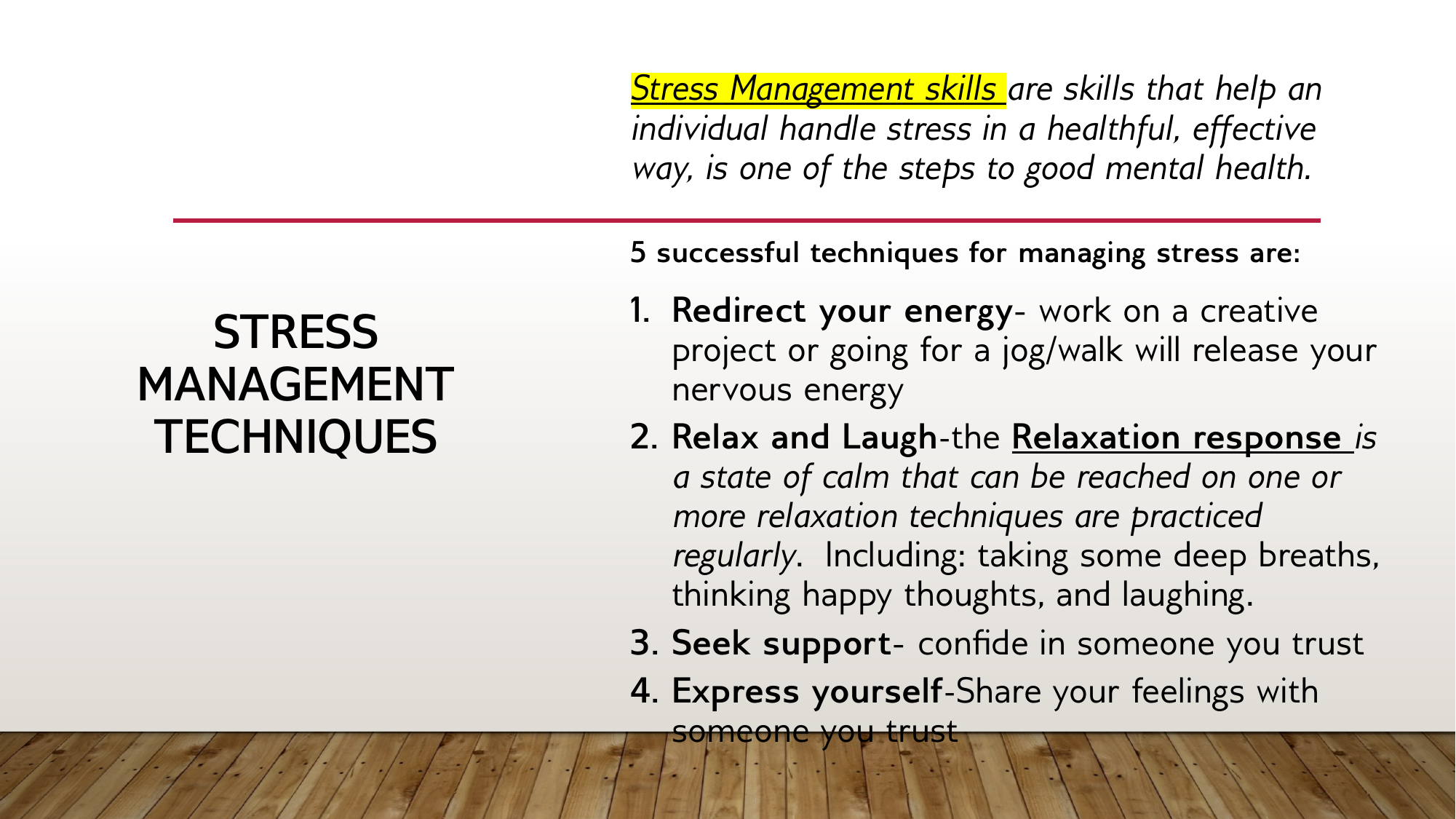

Stress Management skills are skills that help an individual handle stress in a healthful, effective way, is one of the steps to good mental health.
# Stress Management Techniques
5 successful techniques for managing stress are:
Redirect your energy- work on a creative project or going for a jog/walk will release your nervous energy
Relax and Laugh-the Relaxation response is a state of calm that can be reached on one or more relaxation techniques are practiced regularly.  Including: taking some deep breaths, thinking happy thoughts, and laughing.
Seek support- confide in someone you trust
Express yourself-Share your feelings with someone you trust